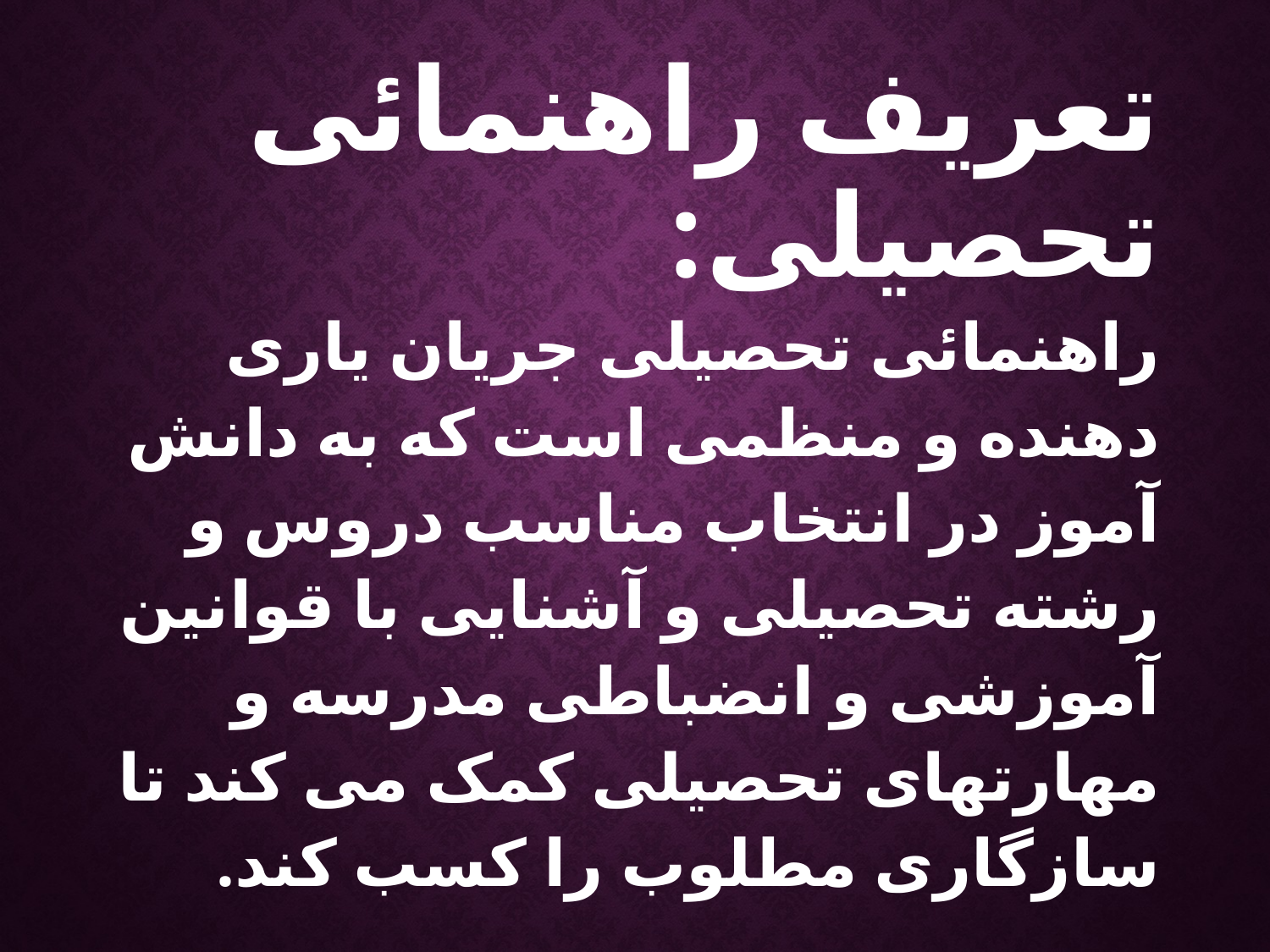

تعریف راهنمائی تحصیلی:
راهنمائی تحصیلی جریان یاری دهنده و منظمی است که به دانش آموز در انتخاب مناسب دروس و رشته تحصیلی و آشنایی با قوانین آموزشی و انضباطی مدرسه و مهارتهای تحصیلی کمک می کند تا سازگاری مطلوب را کسب کند.